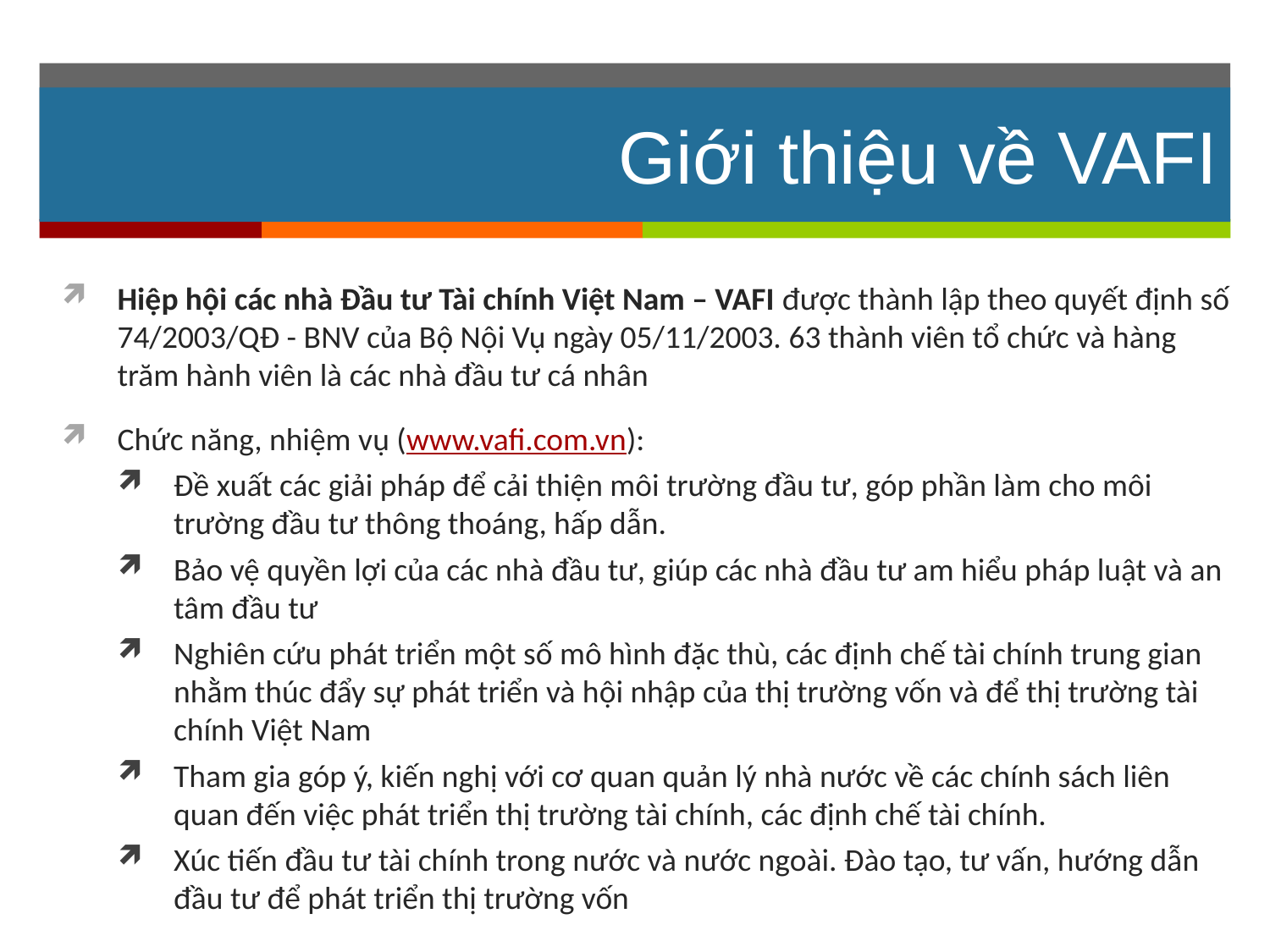

# Giới thiệu về VAFI
Hiệp hội các nhà Đầu tư Tài chính Việt Nam – VAFI được thành lập theo quyết định số 74/2003/QĐ - BNV của Bộ Nội Vụ ngày 05/11/2003. 63 thành viên tổ chức và hàng trăm hành viên là các nhà đầu tư cá nhân
Chức năng, nhiệm vụ (www.vafi.com.vn):
Đề xuất các giải pháp để cải thiện môi trường đầu tư, góp phần làm cho môi trường đầu tư thông thoáng, hấp dẫn.
Bảo vệ quyền lợi của các nhà đầu tư, giúp các nhà đầu tư am hiểu pháp luật và an tâm đầu tư
Nghiên cứu phát triển một số mô hình đặc thù, các định chế tài chính trung gian nhằm thúc đẩy sự phát triển và hội nhập của thị trường vốn và để thị trường tài chính Việt Nam
Tham gia góp ý, kiến nghị với cơ quan quản lý nhà nước về các chính sách liên quan đến việc phát triển thị trường tài chính, các định chế tài chính.
Xúc tiến đầu tư tài chính trong nước và nước ngoài. Đào tạo, tư vấn, hướng dẫn đầu tư để phát triển thị trường vốn